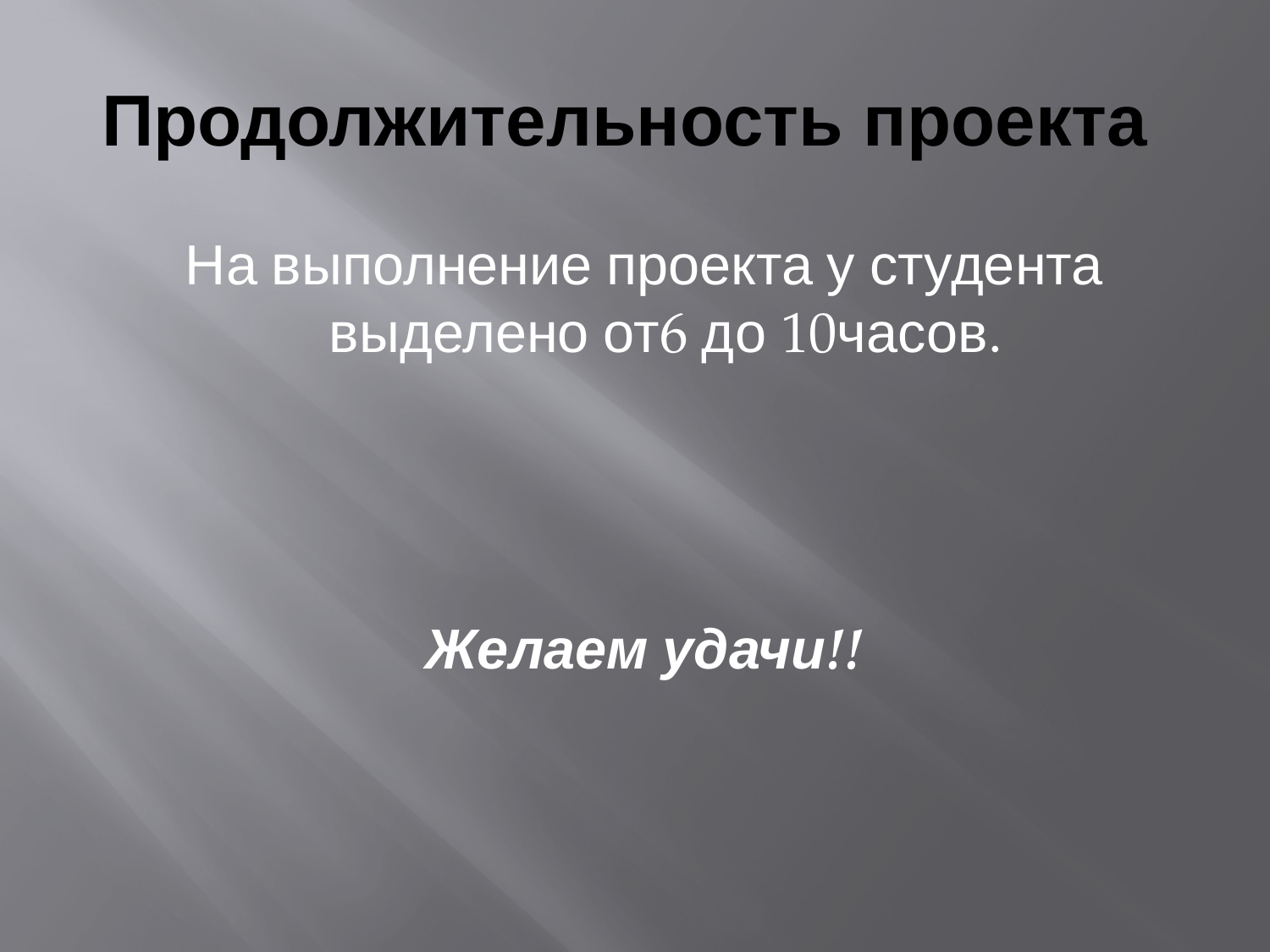

# Продолжительность проекта
На выполнение проекта у студента выделено от6 до 10часов.

Желаем удачи!!